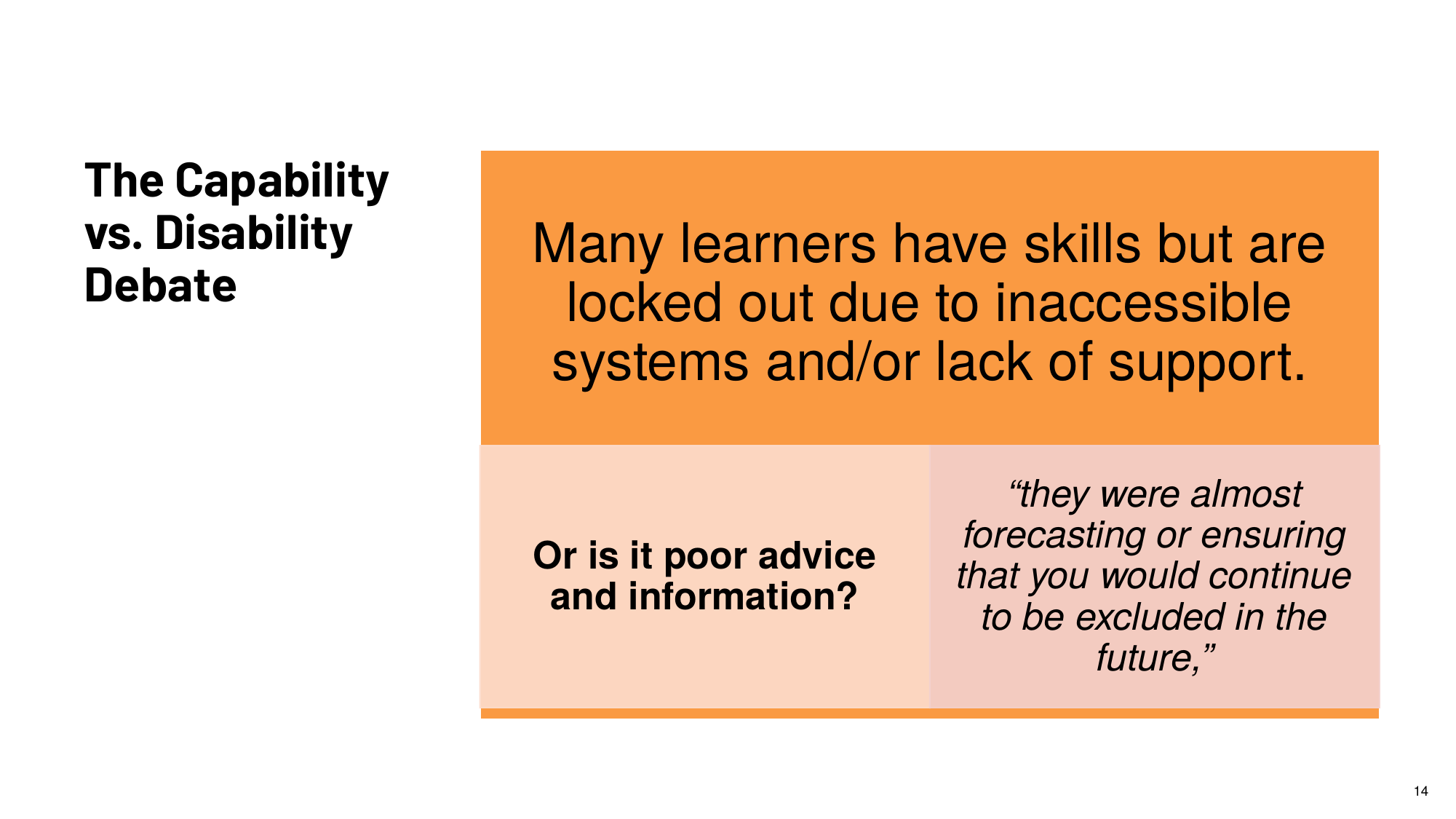

# The Capability vs. Disability Debate
Many learners have skills but are locked out due to inaccessible systems and/or lack of support.
Or is it poor advice and information?
“they were almost forecasting or ensuring that you would continue to be excluded in the future,”
Mary Quirke - info@careerconfidence.ie
14